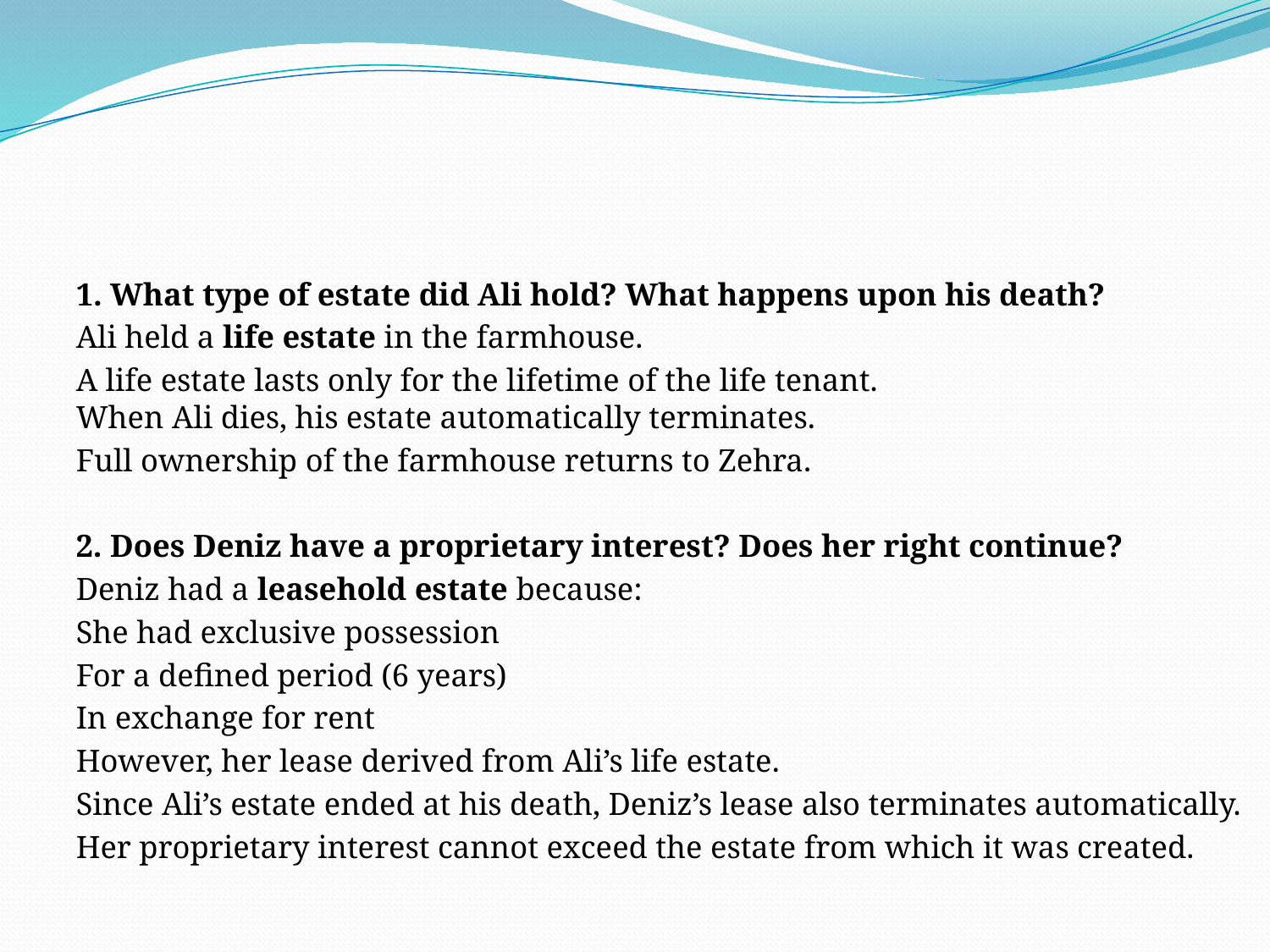

#
1. What type of estate did Ali hold? What happens upon his death?
Ali held a life estate in the farmhouse.
A life estate lasts only for the lifetime of the life tenant.
When Ali dies, his estate automatically terminates.
Full ownership of the farmhouse returns to Zehra.

2. Does Deniz have a proprietary interest? Does her right continue?
Deniz had a leasehold estate because:
She had exclusive possession
For a defined period (6 years)
In exchange for rent
However, her lease derived from Ali’s life estate.
Since Ali’s estate ended at his death, Deniz’s lease also terminates automatically.
Her proprietary interest cannot exceed the estate from which it was created.